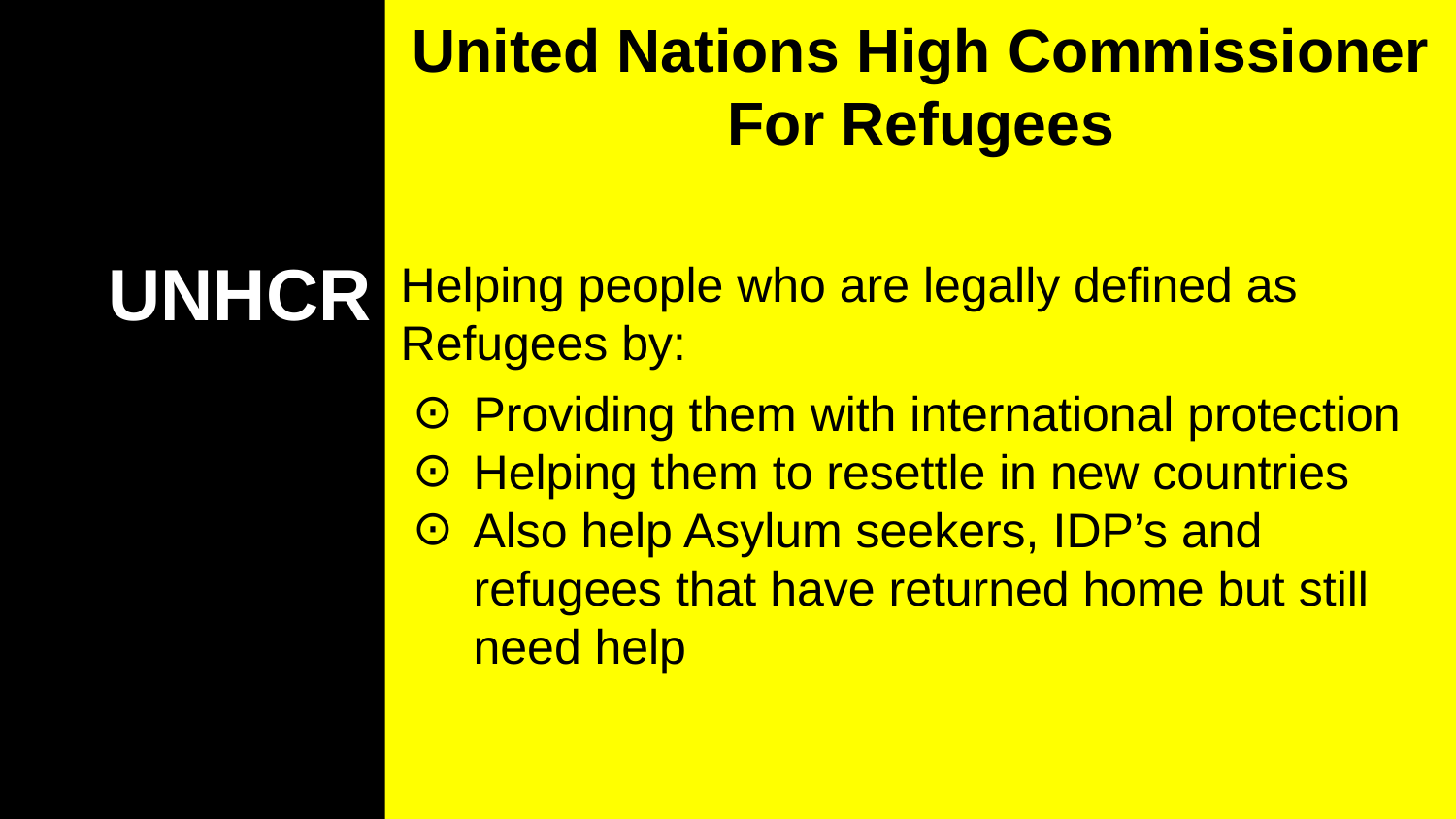

United Nations High Commissioner For Refugees

Helping people who are legally defined as Refugees by:
Providing them with international protection
Helping them to resettle in new countries
Also help Asylum seekers, IDP’s and refugees that have returned home but still need help
# UNHCR